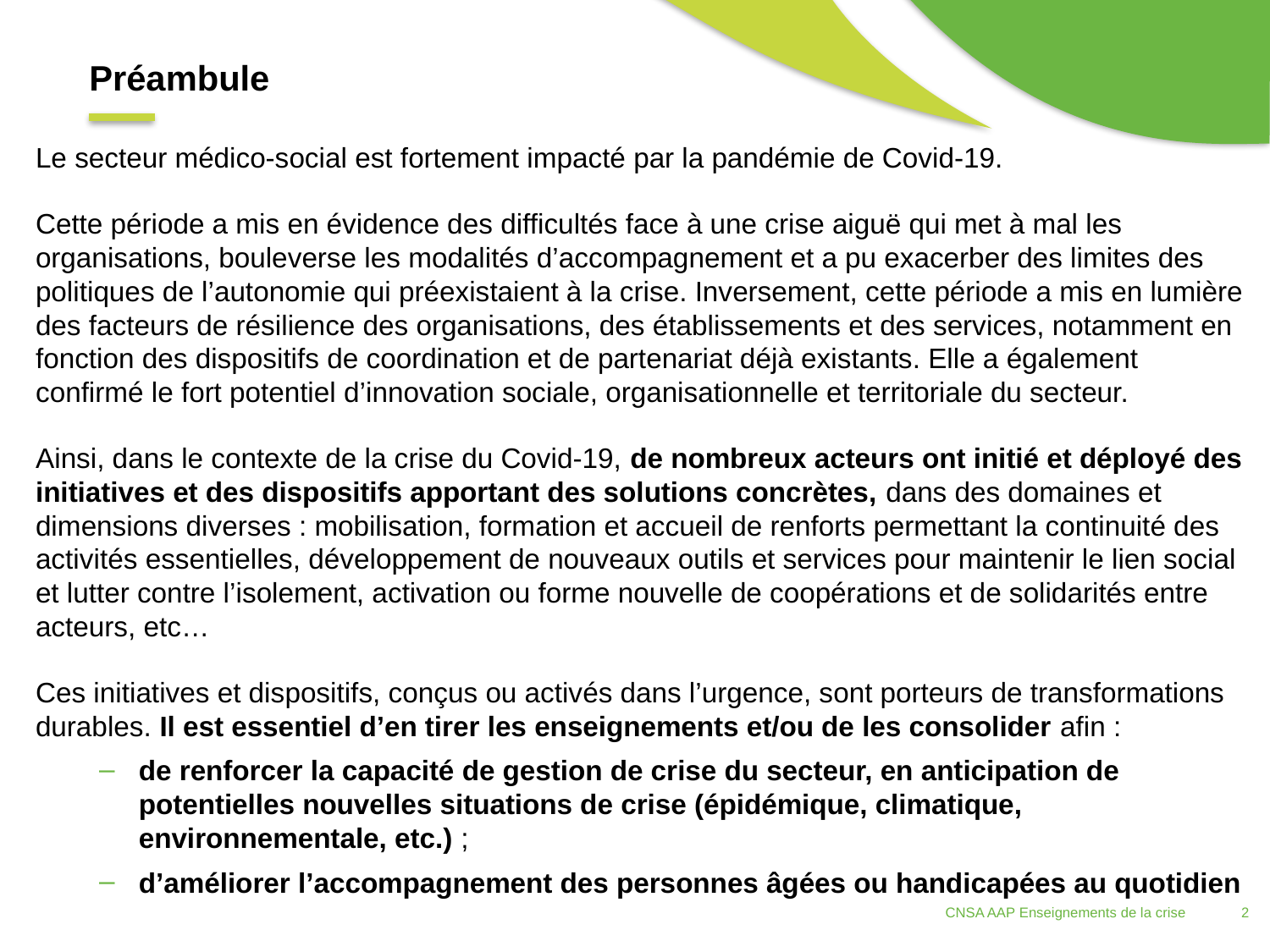

Préambule
Le secteur médico-social est fortement impacté par la pandémie de Covid-19.
Cette période a mis en évidence des difficultés face à une crise aiguë qui met à mal les organisations, bouleverse les modalités d’accompagnement et a pu exacerber des limites des politiques de l’autonomie qui préexistaient à la crise. Inversement, cette période a mis en lumière des facteurs de résilience des organisations, des établissements et des services, notamment en fonction des dispositifs de coordination et de partenariat déjà existants. Elle a également confirmé le fort potentiel d’innovation sociale, organisationnelle et territoriale du secteur.
Ainsi, dans le contexte de la crise du Covid-19, de nombreux acteurs ont initié et déployé des initiatives et des dispositifs apportant des solutions concrètes, dans des domaines et dimensions diverses : mobilisation, formation et accueil de renforts permettant la continuité des activités essentielles, développement de nouveaux outils et services pour maintenir le lien social et lutter contre l’isolement, activation ou forme nouvelle de coopérations et de solidarités entre acteurs, etc…
Ces initiatives et dispositifs, conçus ou activés dans l’urgence, sont porteurs de transformations durables. Il est essentiel d’en tirer les enseignements et/ou de les consolider afin :
de renforcer la capacité de gestion de crise du secteur, en anticipation de potentielles nouvelles situations de crise (épidémique, climatique, environnementale, etc.) ;
d’améliorer l’accompagnement des personnes âgées ou handicapées au quotidien